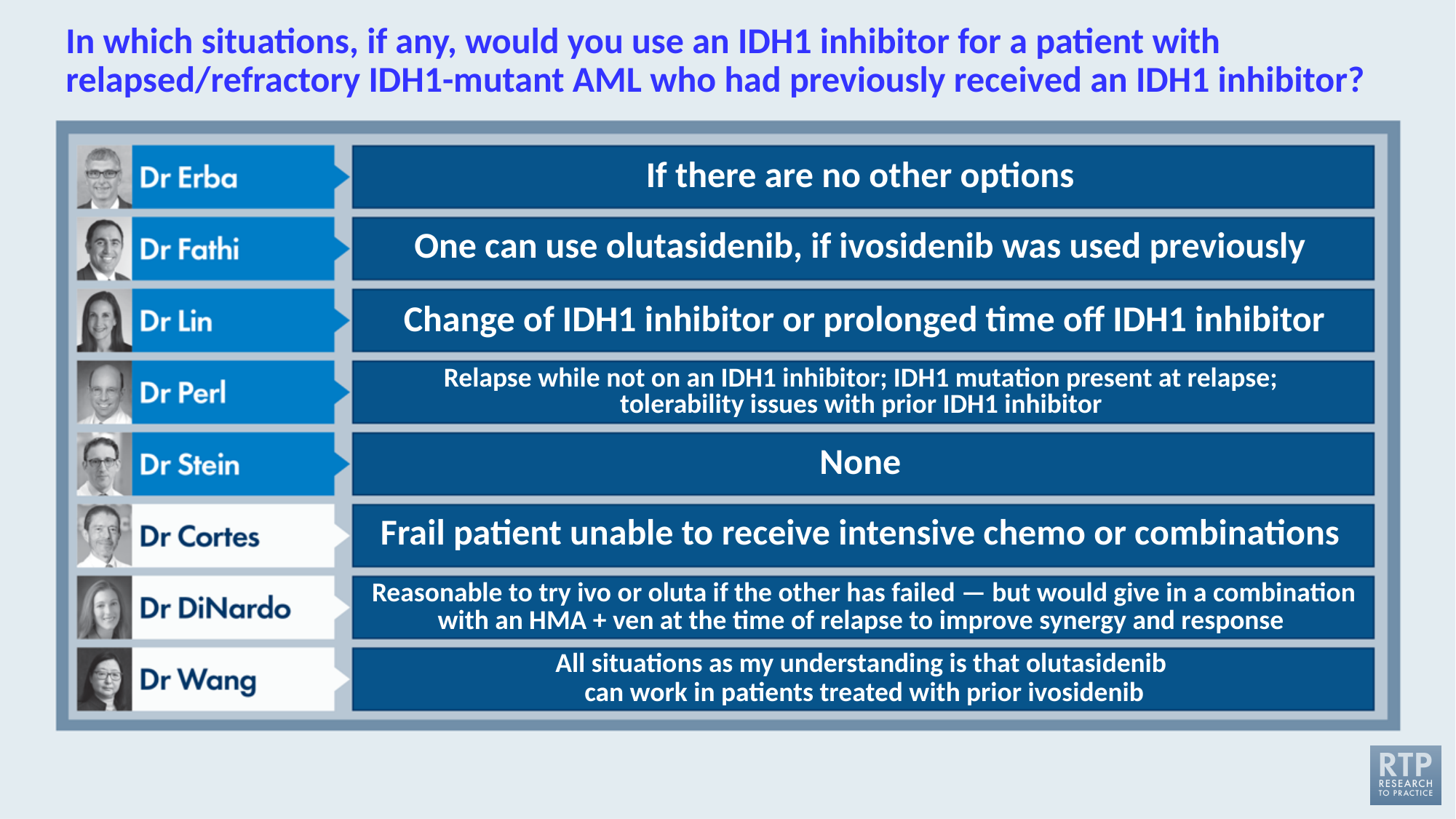

# In which situations, if any, would you use an IDH1 inhibitor for a patient with relapsed/refractory IDH1-mutant AML who had previously received an IDH1 inhibitor?
If there are no other options
One can use olutasidenib, if ivosidenib was used previously
Change of IDH1 inhibitor or prolonged time off IDH1 inhibitor
Relapse while not on an IDH1 inhibitor; IDH1 mutation present at relapse;
tolerability issues with prior IDH1 inhibitor
None
Frail patient unable to receive intensive chemo or combinations
Reasonable to try ivo or oluta if the other has failed — but would give in a combination with an HMA + ven at the time of relapse to improve synergy and response
All situations as my understanding is that olutasidenib
can work in patients treated with prior ivosidenib